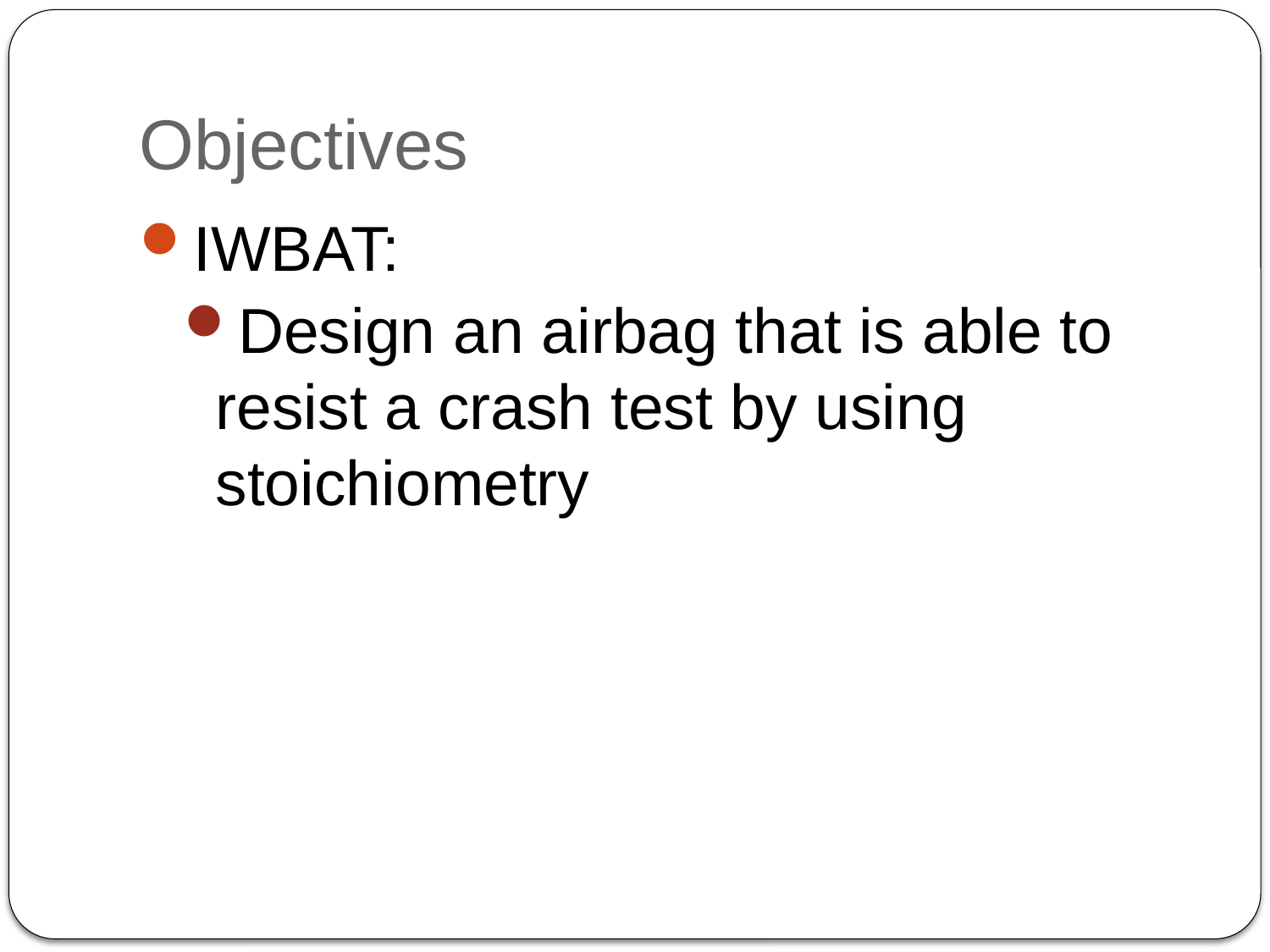

# Objectives
IWBAT:
Design an airbag that is able to resist a crash test by using stoichiometry